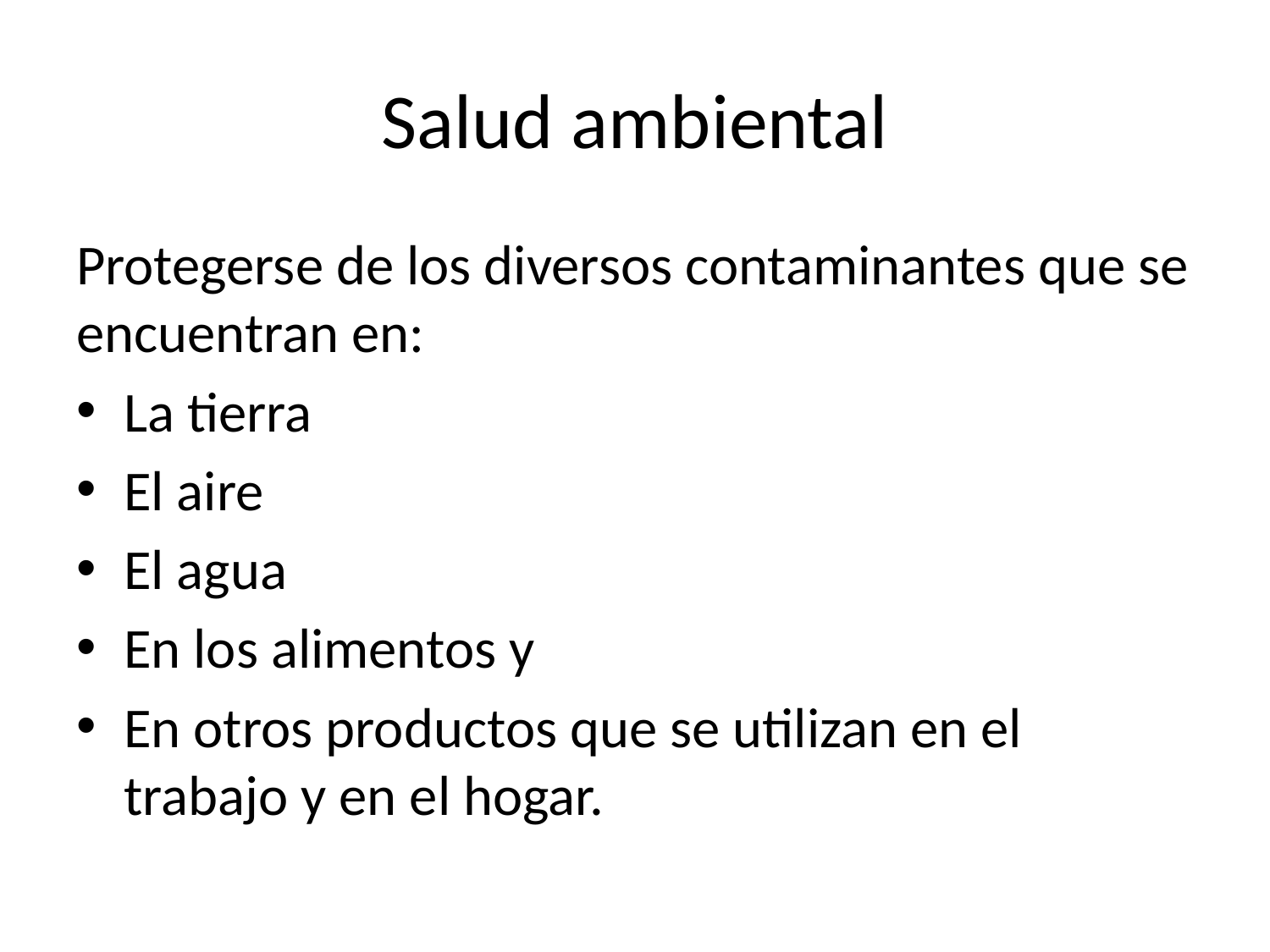

# Salud ambiental
Protegerse de los diversos contaminantes que se encuentran en:
La tierra
El aire
El agua
En los alimentos y
En otros productos que se utilizan en el trabajo y en el hogar.